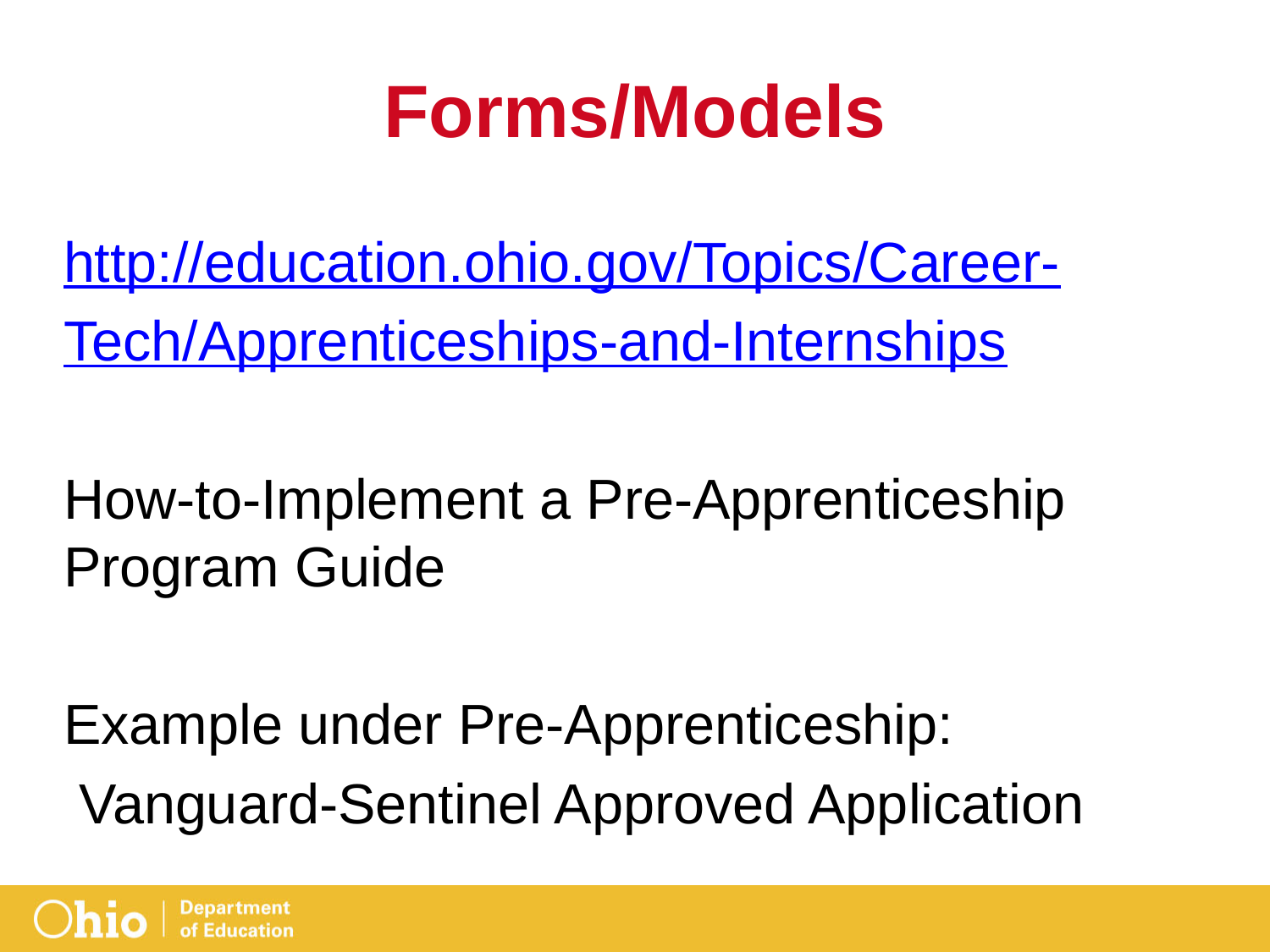

# Forms/Models

http://education.ohio.gov/Topics/Career-
Tech/Apprenticeships-and-Internships

How-to-Implement a Pre-Apprenticeship Program Guide

Example under Pre-Apprenticeship:
 Vanguard-Sentinel Approved Application